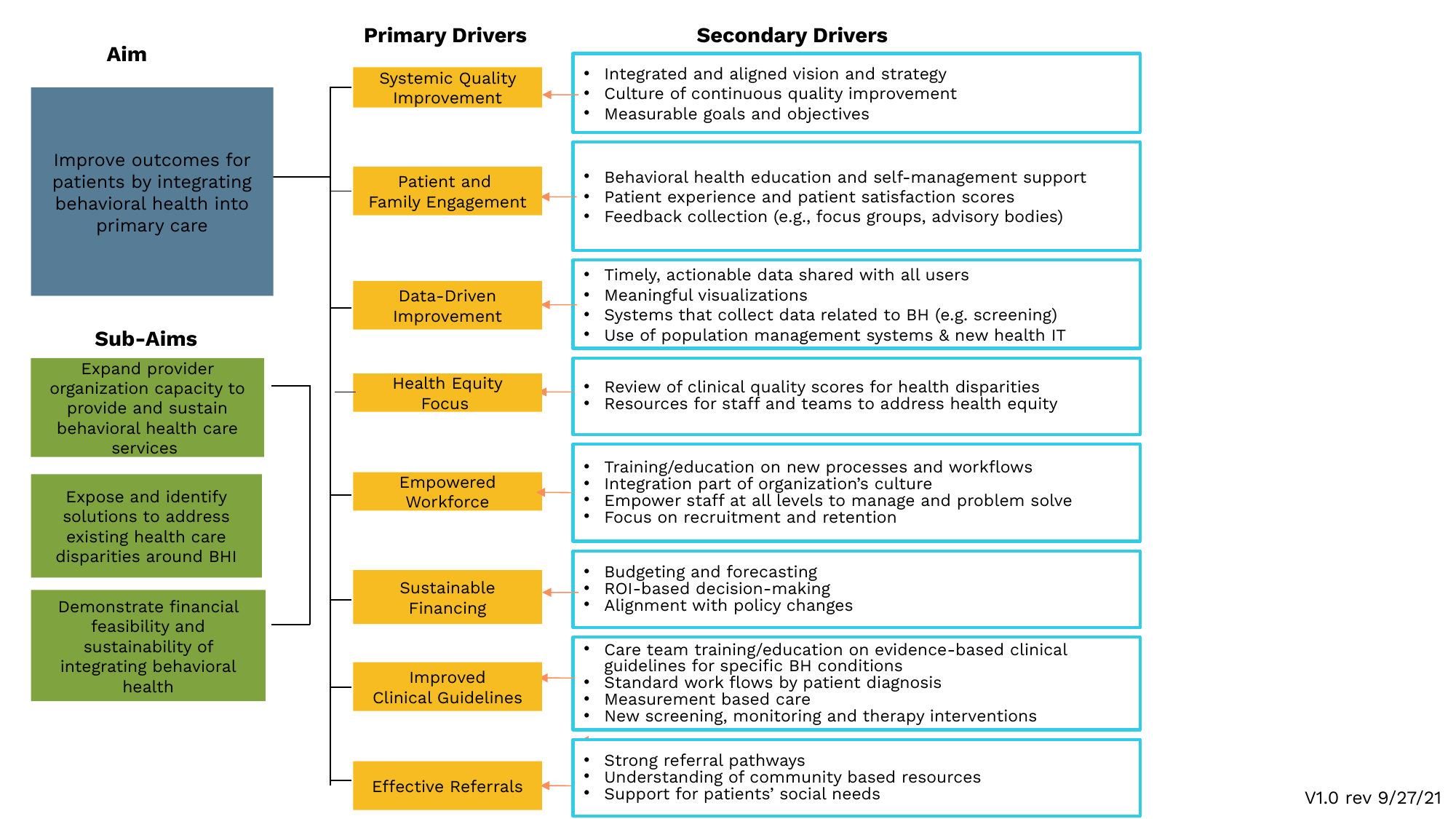

Primary Drivers
Secondary Drivers
Aim
Integrated and aligned vision and strategy
Culture of continuous quality improvement
Measurable goals and objectives
Systemic Quality Improvement
Improve outcomes for patients by integrating behavioral health into primary care
Behavioral health education and self-management support
Patient experience and patient satisfaction scores
Feedback collection (e.g., focus groups, advisory bodies)
Patient and
Family Engagement
Timely, actionable data shared with all users
Meaningful visualizations
Systems that collect data related to BH (e.g. screening)
Use of population management systems & new health IT
Data-Driven Improvement
Sub-Aims
Review of clinical quality scores for health disparities
Resources for staff and teams to address health equity
Expand provider organization capacity to provide and sustain behavioral health care services
Health Equity
Focus
Training/education on new processes and workflows
Integration part of organization’s culture
Empower staff at all levels to manage and problem solve
Focus on recruitment and retention
Empowered Workforce
Expose and identify solutions to address existing health care disparities around BHI
Budgeting and forecasting
ROI-based decision-making
Alignment with policy changes
Sustainable Financing
Demonstrate financial feasibility and sustainability of integrating behavioral health
Care team training/education on evidence-based clinical guidelines for specific BH conditions
Standard work flows by patient diagnosis
Measurement based care
New screening, monitoring and therapy interventions
Improved
Clinical Guidelines
Strong referral pathways
Understanding of community based resources
Support for patients’ social needs
Effective Referrals
V1.0 rev 9/27/21